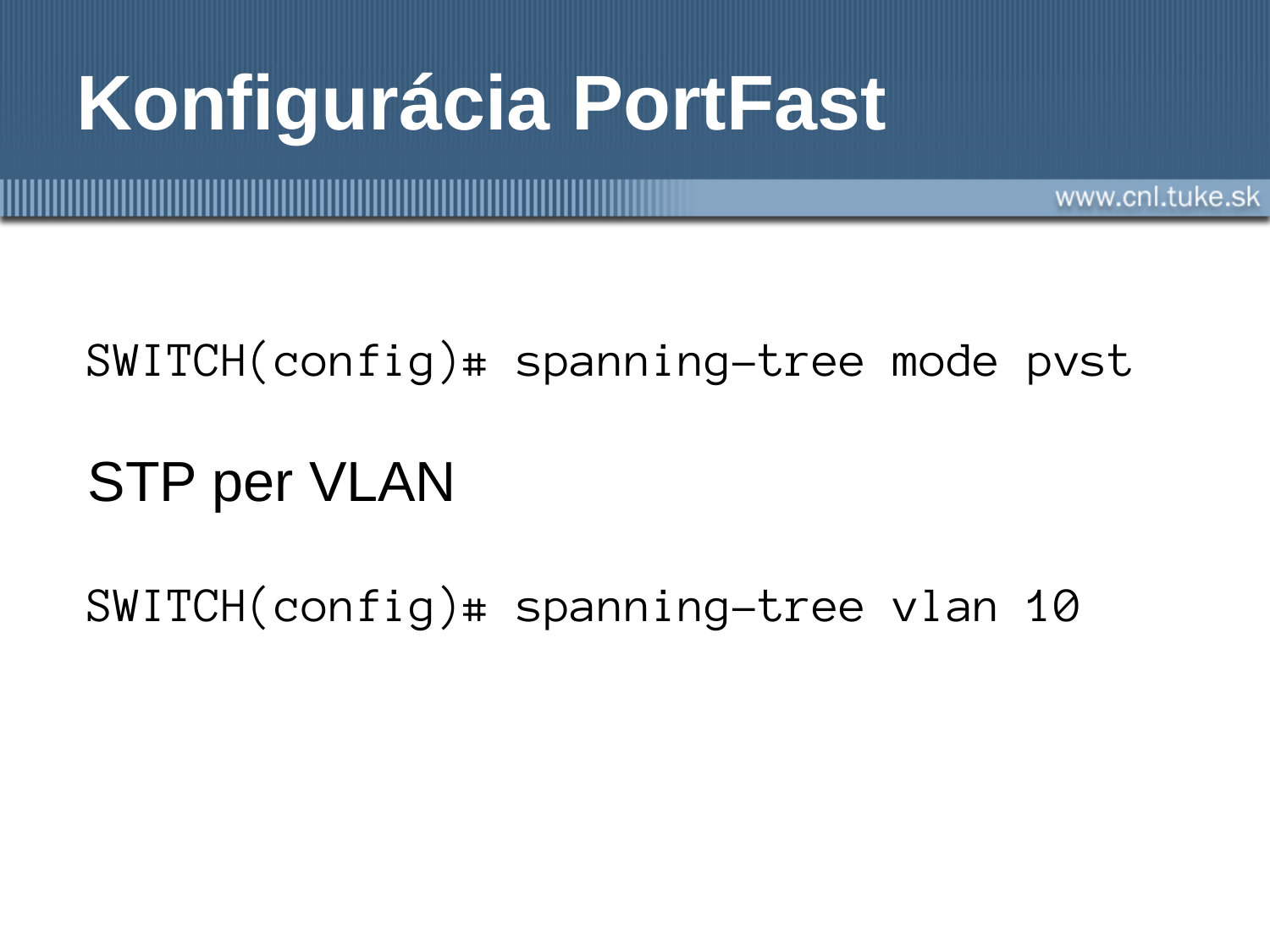

# Konfigurácia PortFast

SWITCH(config)# spanning-tree mode pvst

STP per VLAN

SWITCH(config)# spanning-tree vlan 10